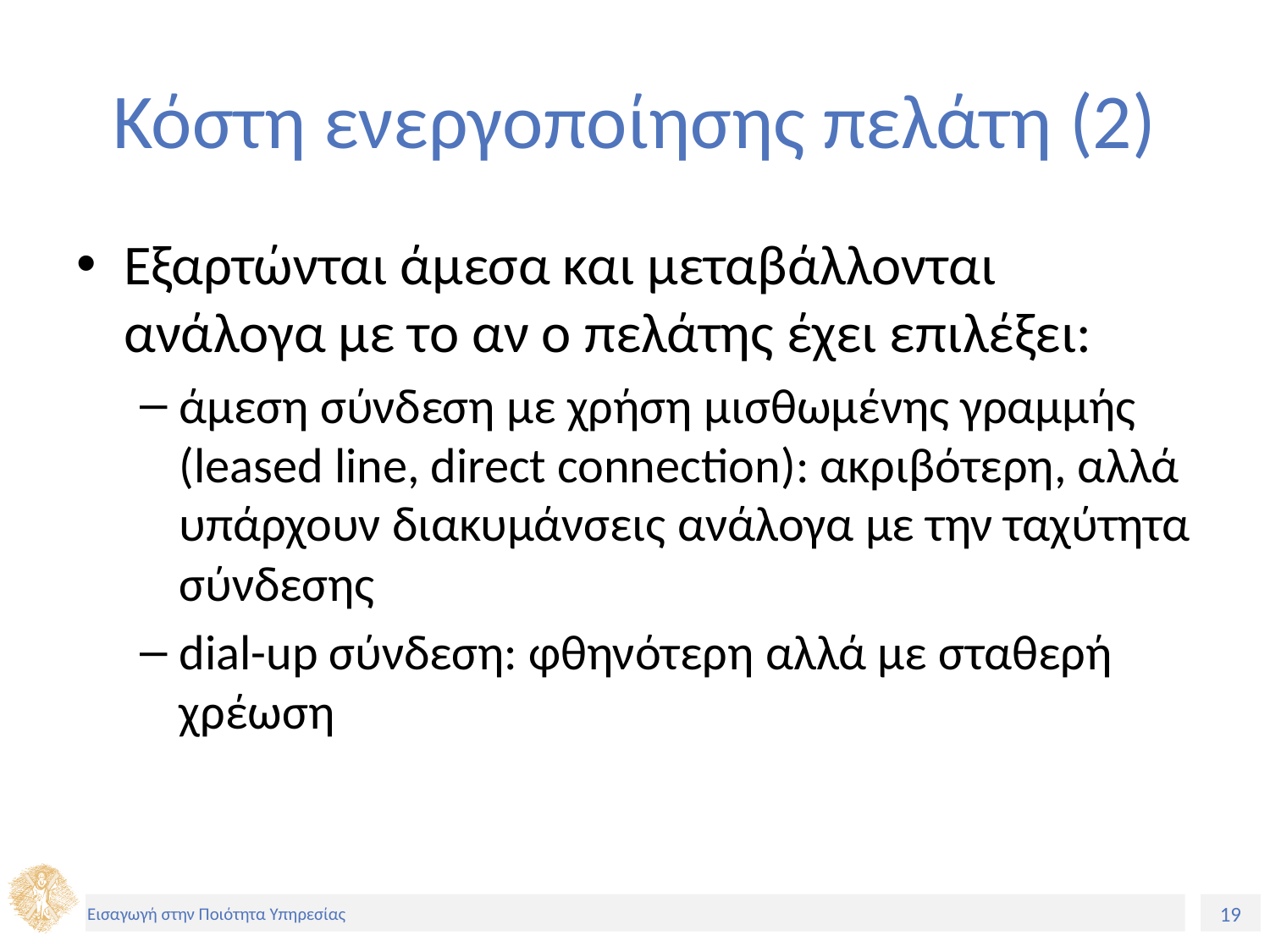

# Κόστη ενεργοποίησης πελάτη (2)
Εξαρτώνται άμεσα και μεταβάλλονται ανάλογα με το αν ο πελάτης έχει επιλέξει:
άμεση σύνδεση με χρήση μισθωμένης γραμμής (leased line, direct connection): ακριβότερη, αλλά υπάρχουν διακυμάνσεις ανάλογα με την ταχύτητα σύνδεσης
dial-up σύνδεση: φθηνότερη αλλά με σταθερή χρέωση